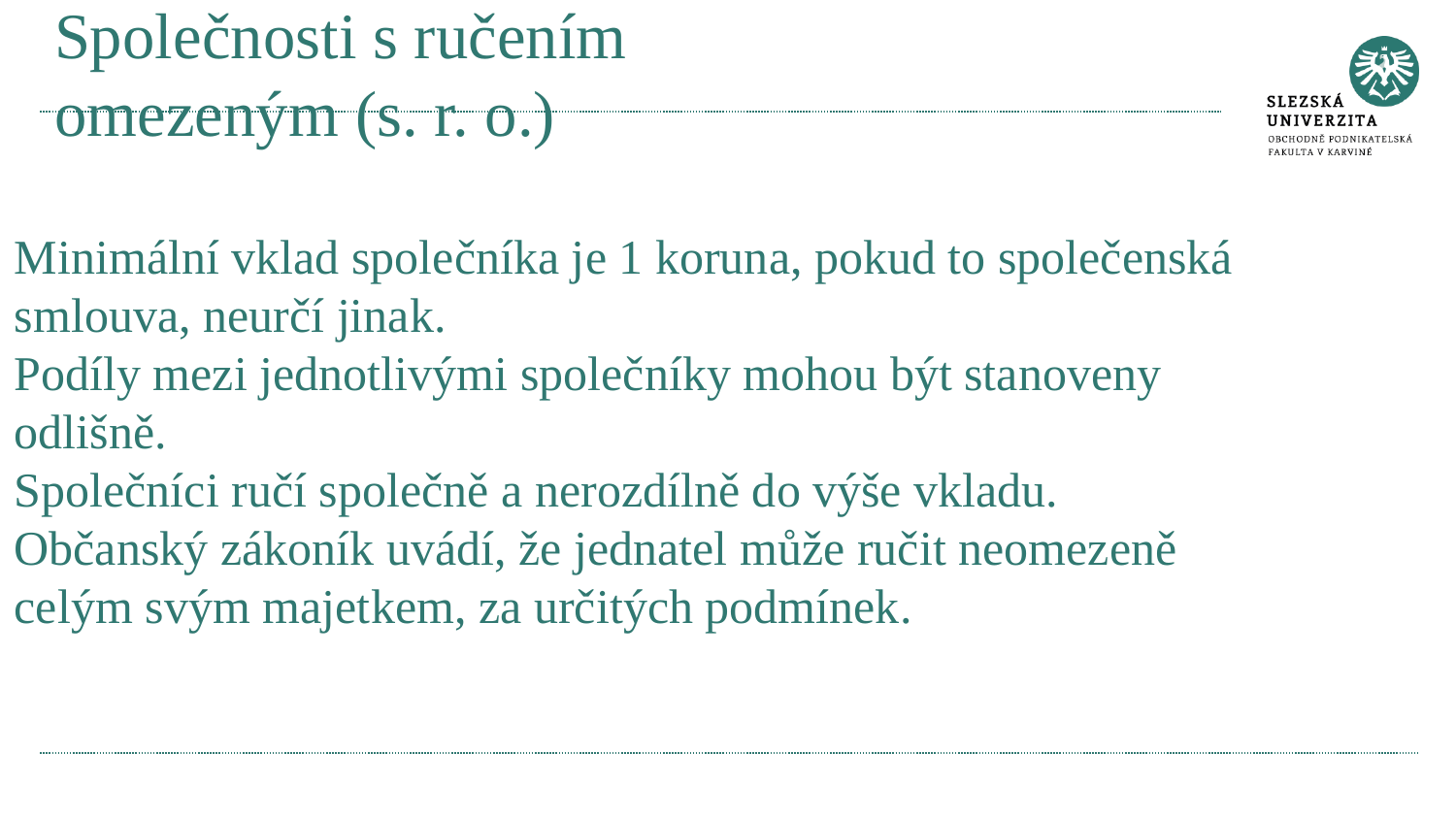

# Společnosti s ručením omezeným (s. r. o.)
Minimální vklad společníka je 1 koruna, pokud to společenská smlouva, neurčí jinak.
Podíly mezi jednotlivými společníky mohou být stanoveny odlišně.
Společníci ručí společně a nerozdílně do výše vkladu.
Občanský zákoník uvádí, že jednatel může ručit neomezeně celým svým majetkem, za určitých podmínek.